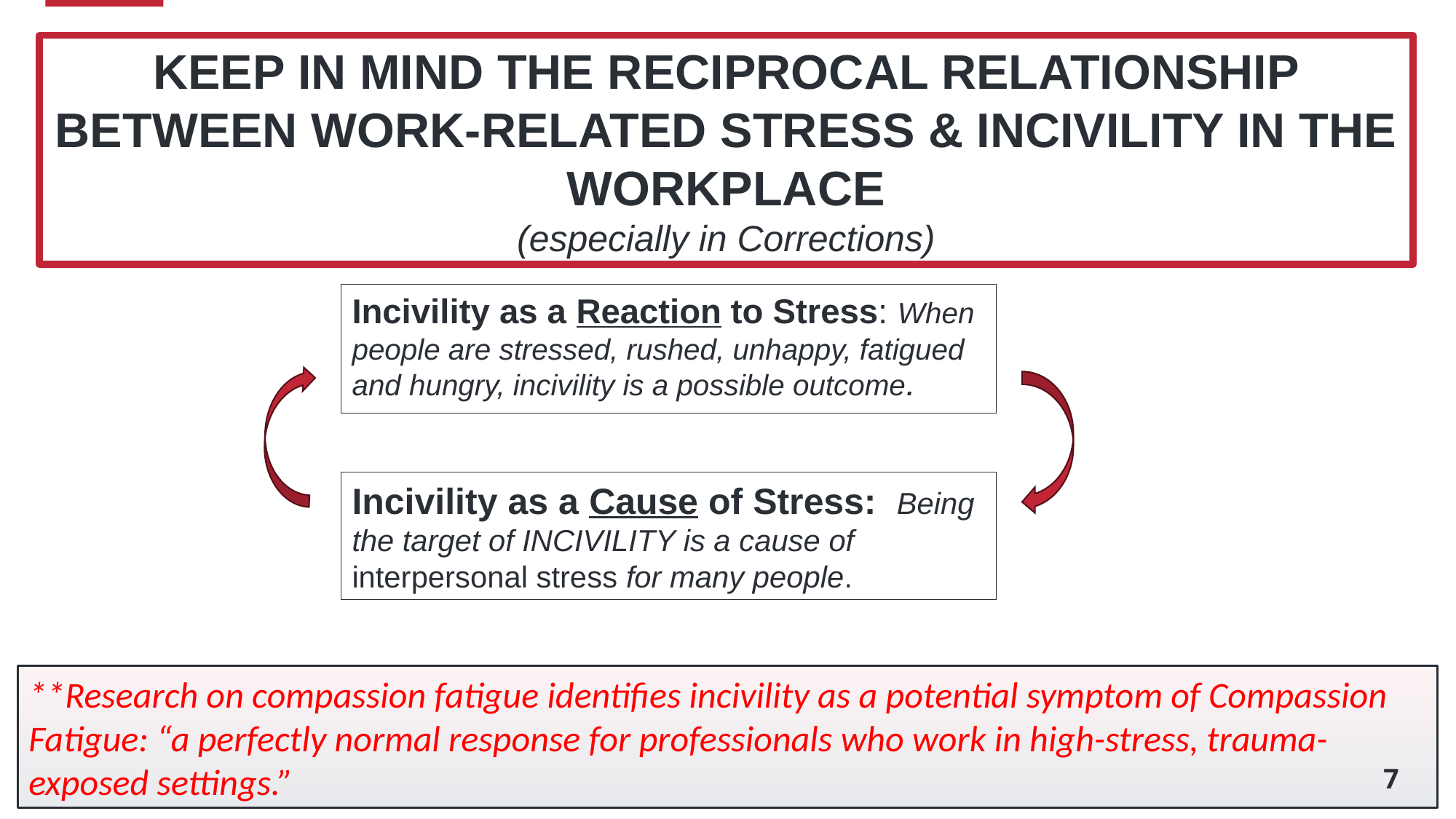

KEEP IN MIND THE RECIPROCAL RELATIONSHIP BETWEEN WORK-RELATED STRESS & INCIVILITY IN THE WORKPLACE
(especially in Corrections)
Incivility as a Reaction to Stress: When people are stressed, rushed, unhappy, fatigued and hungry, incivility is a possible outcome.

Incivility as a Cause of Stress:  Being the target of INCIVILITY is a cause of interpersonal stress for many people.
**Research on compassion fatigue identifies incivility as a potential symptom of Compassion Fatigue: “a perfectly normal response for professionals who work in high-stress, trauma-exposed settings.”
7